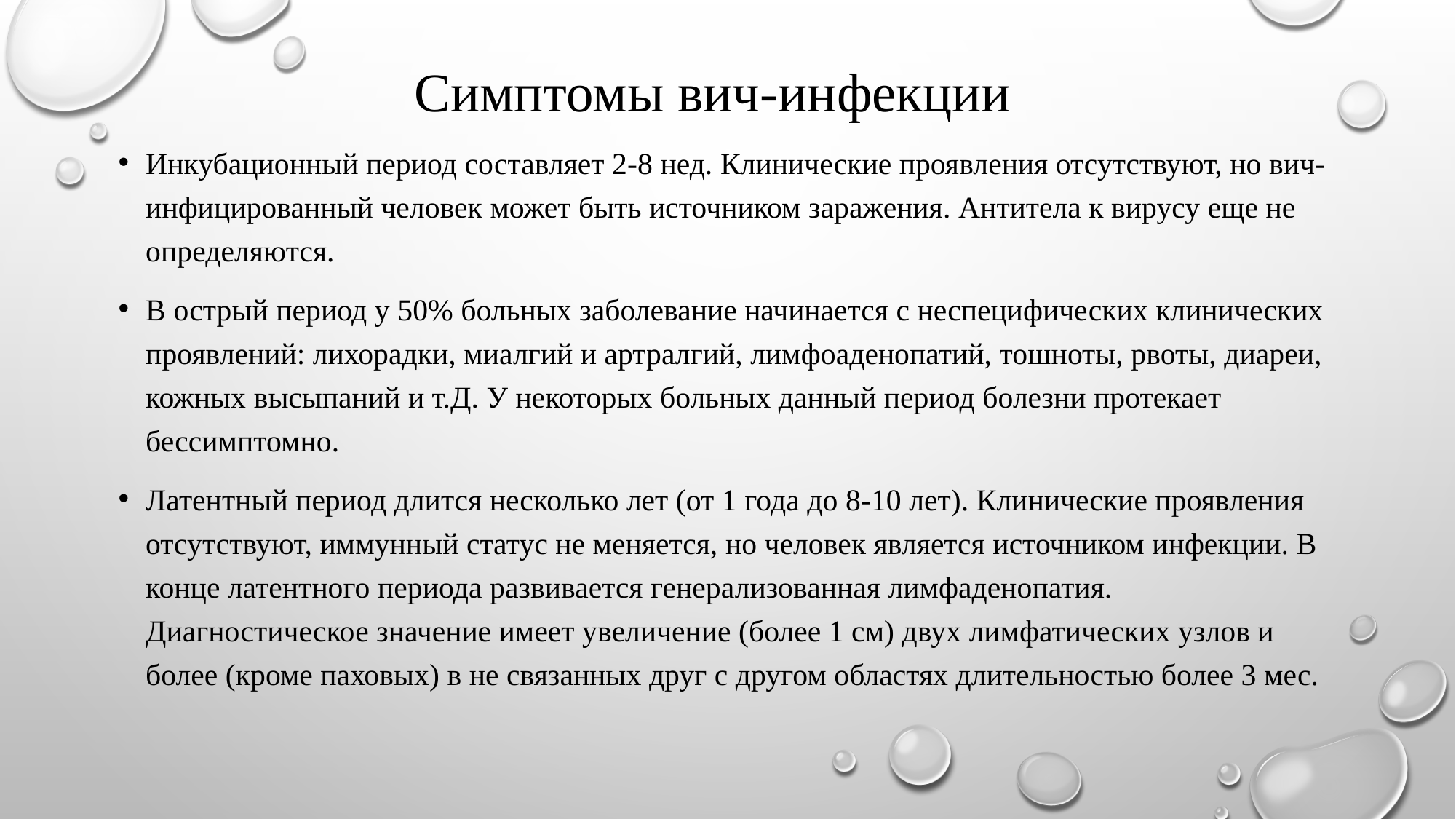

# Симптомы вич-инфекции

Инкубационный период составляет 2-8 нед. Клинические проявления отсутствуют, но вич-инфицированный человек может быть источником заражения. Антитела к вирусу еще не определяются.
В острый период у 50% больных заболевание начинается с неспецифических клинических проявлений: лихорадки, миалгий и артралгий, лимфоаденопатий, тошноты, рвоты, диареи, кожных высыпаний и т.Д. У некоторых больных данный период болезни протекает бессимптомно.
Латентный период длится несколько лет (от 1 года до 8-10 лет). Клинические проявления отсутствуют, иммунный статус не меняется, но человек является источником инфекции. В конце латентного периода развивается генерализованная лимфаденопатия. Диагностическое значение имеет увеличение (более 1 см) двух лимфатических узлов и более (кроме паховых) в не связанных друг с другом областях длительностью более 3 мес.